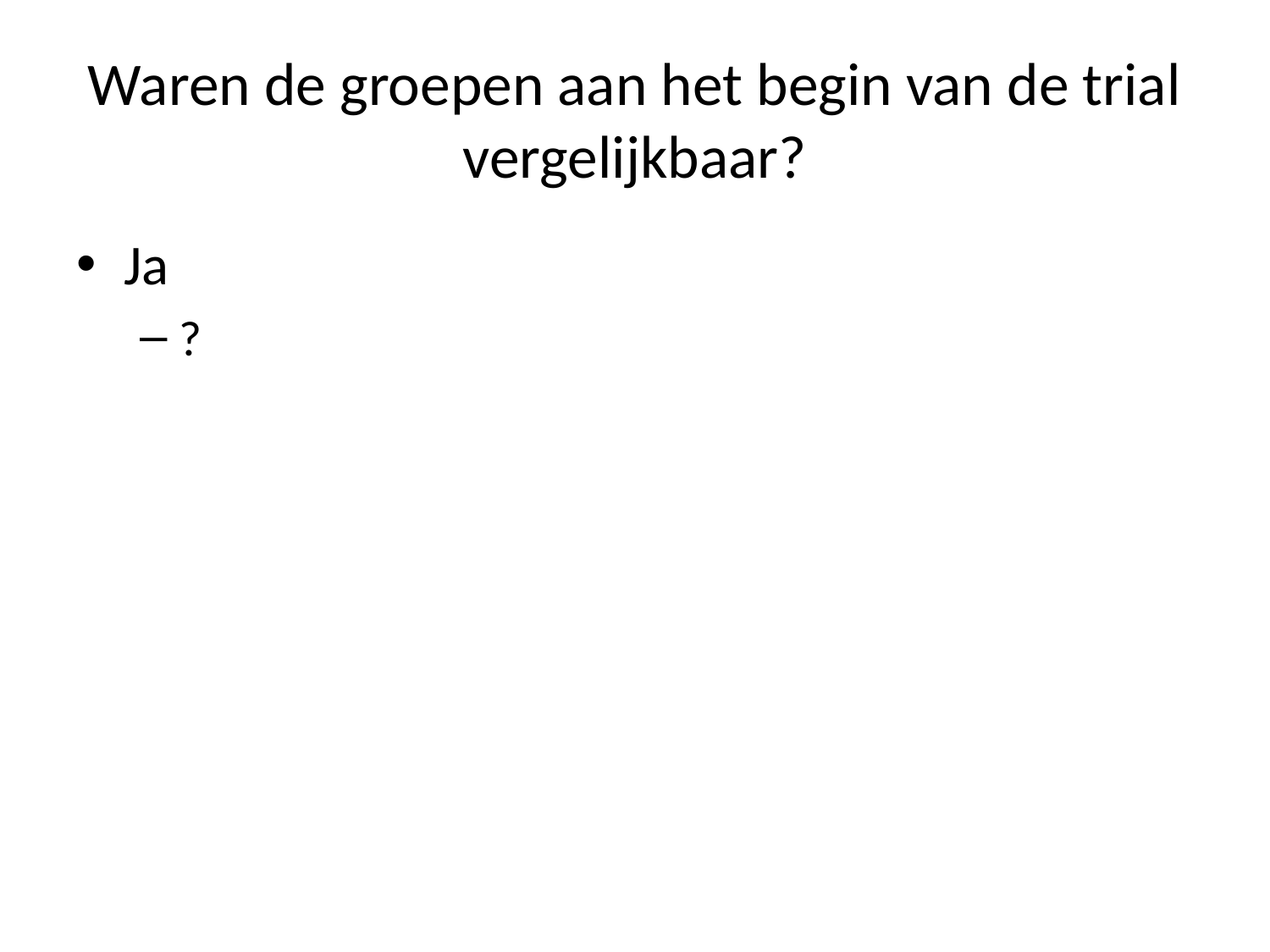

# Waren de groepen aan het begin van de trial vergelijkbaar?
Ja
?